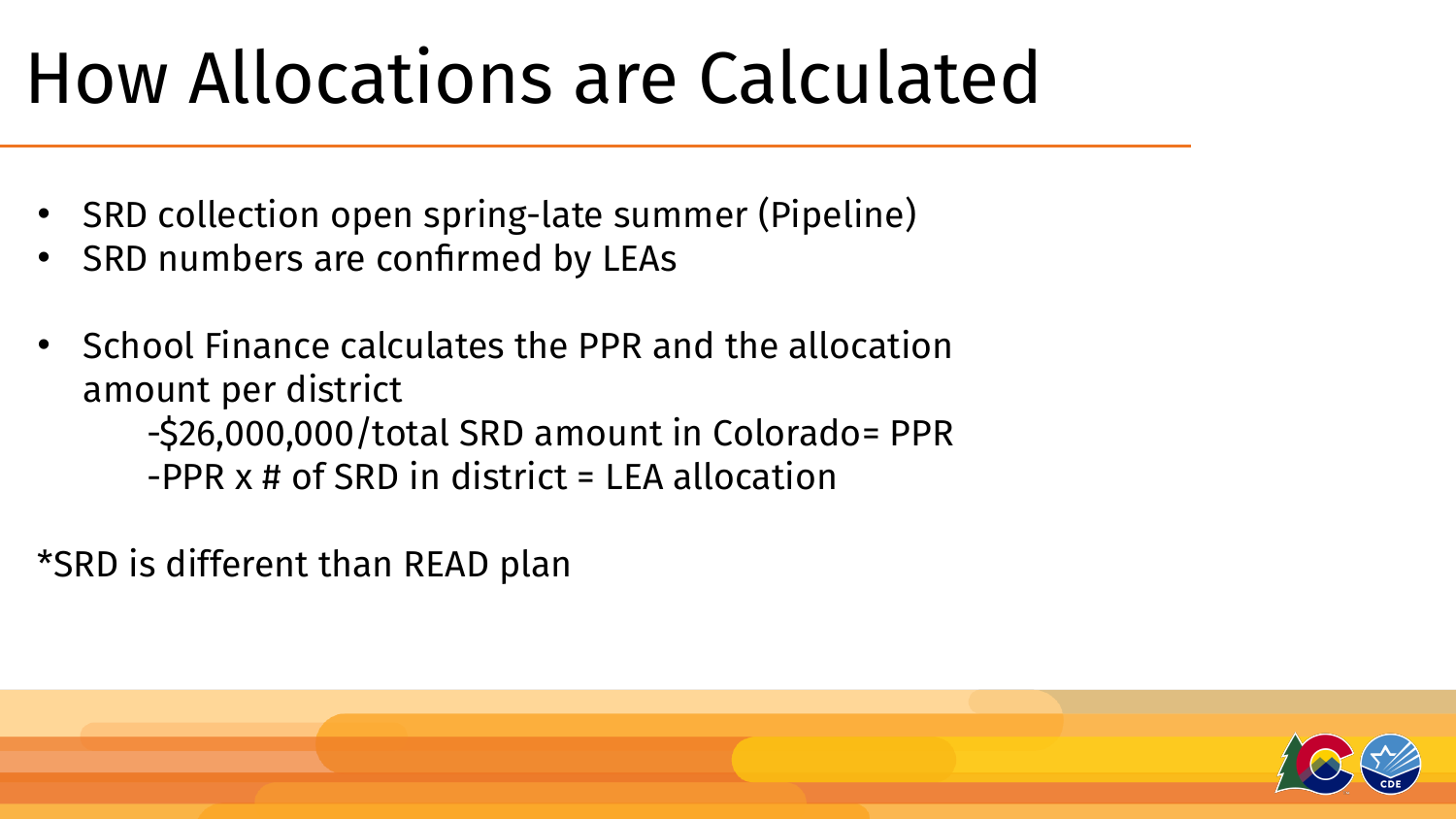

# How Allocations are Calculated
SRD collection open spring-late summer (Pipeline)​
SRD numbers are confirmed by LEAs​
​
School Finance calculates the PPR and the allocation amount per district​
   -$26,000,000/total SRD amount in Colorado= PPR​
   -PPR x # of SRD in district = LEA allocation​
​
*SRD is different than READ plan​